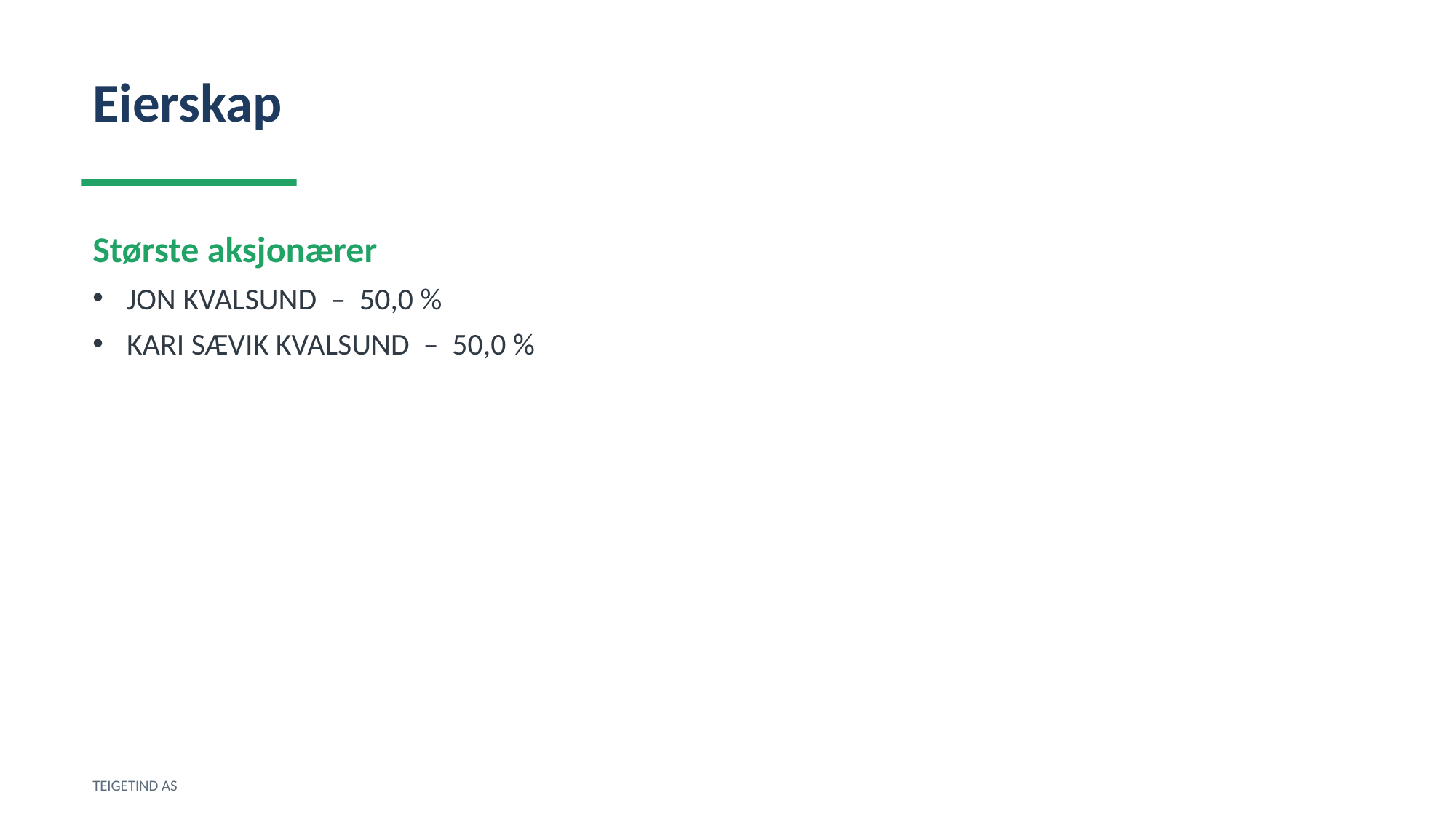

Eierskap

Største aksjonærer
JON KVALSUND  –  50,0 %
KARI SÆVIK KVALSUND  –  50,0 %
TEIGETIND AS